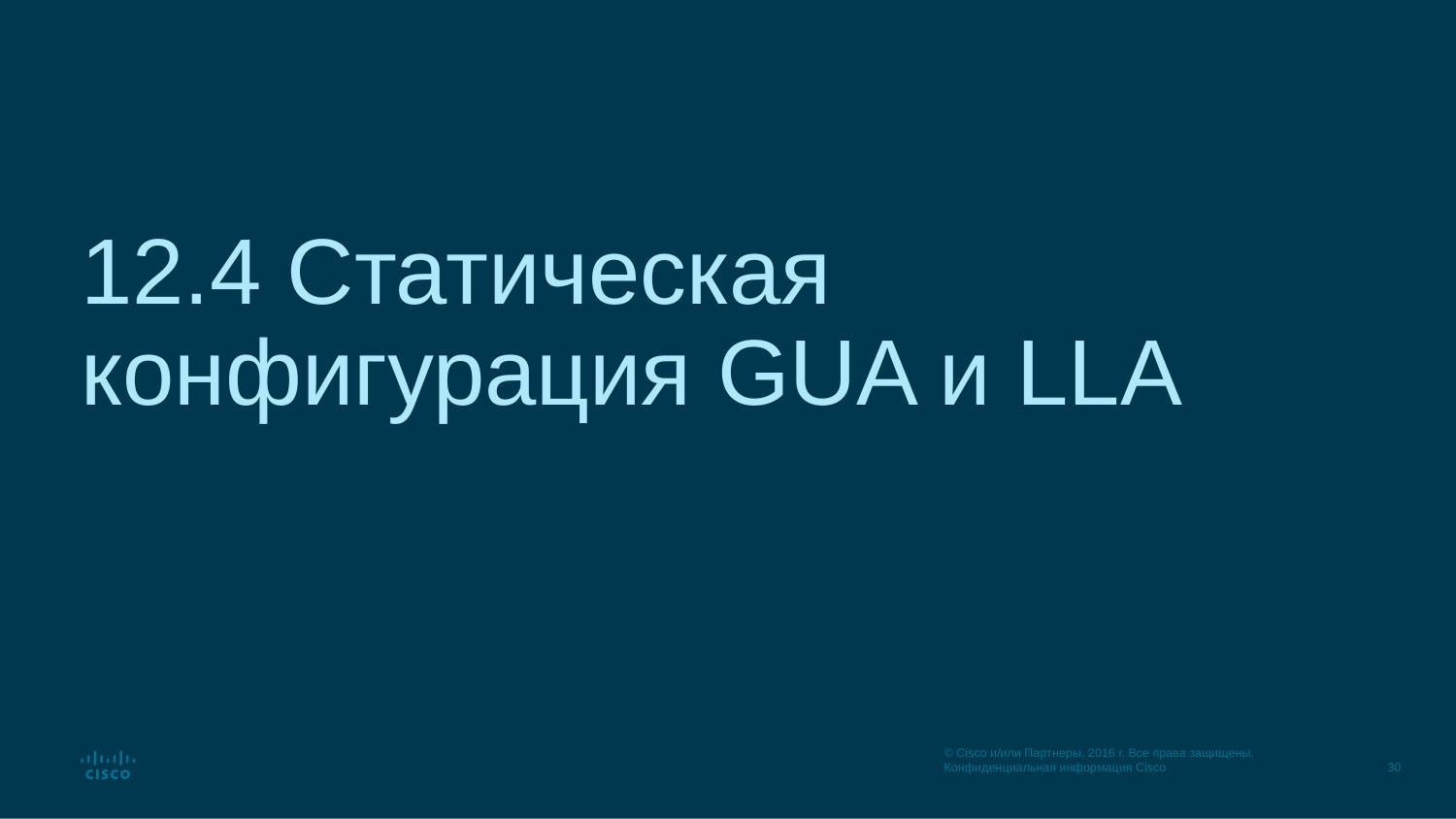

# 12.4 Статическая конфигурация GUA и LLA